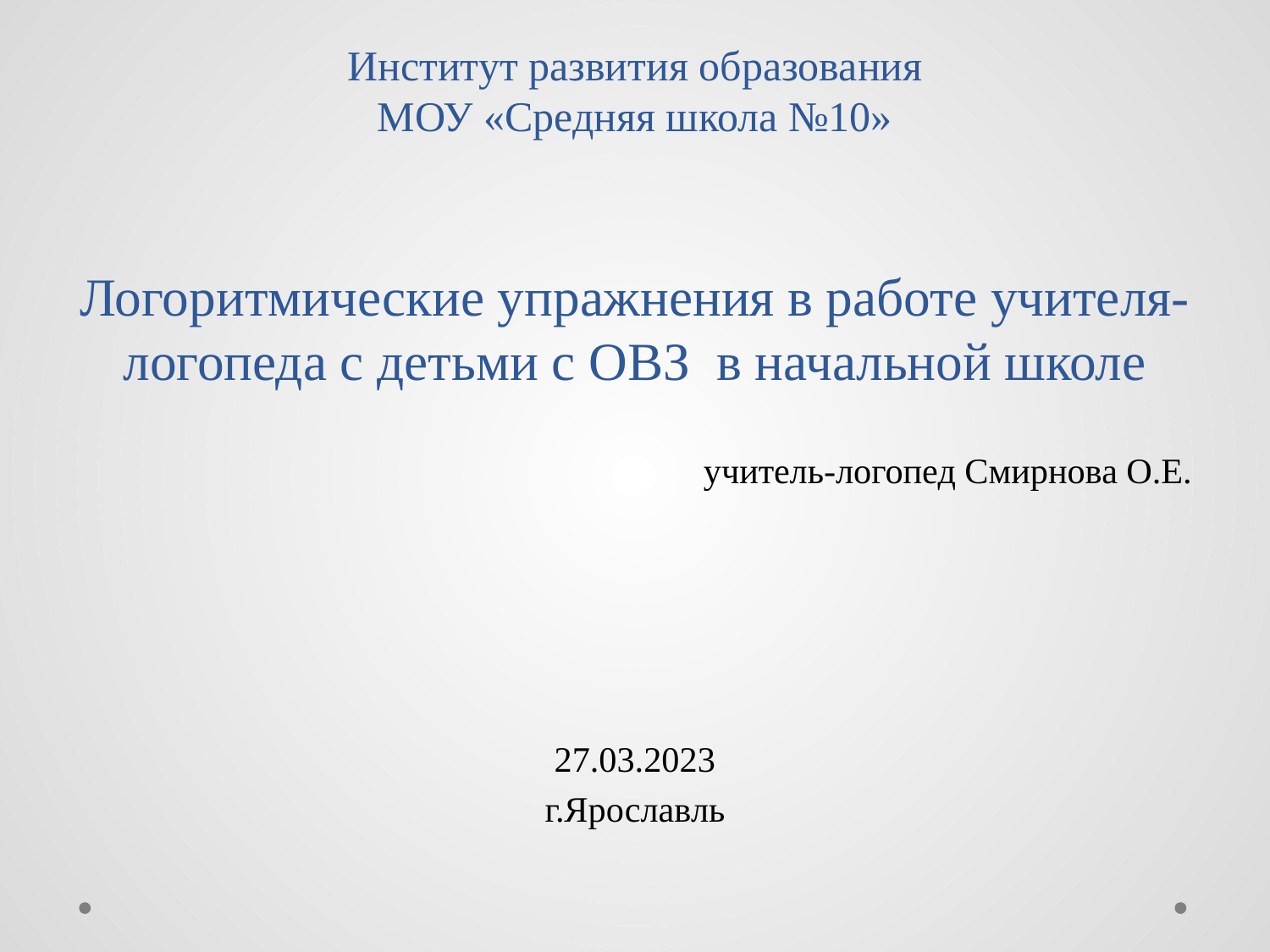

# Институт развития образования МОУ «Средняя школа №10»
Логоритмические упражнения в работе учителя-логопеда с детьми с ОВЗ  в начальной школе

учитель-логопед Смирнова О.Е.

27.03.2023
г.Ярославль